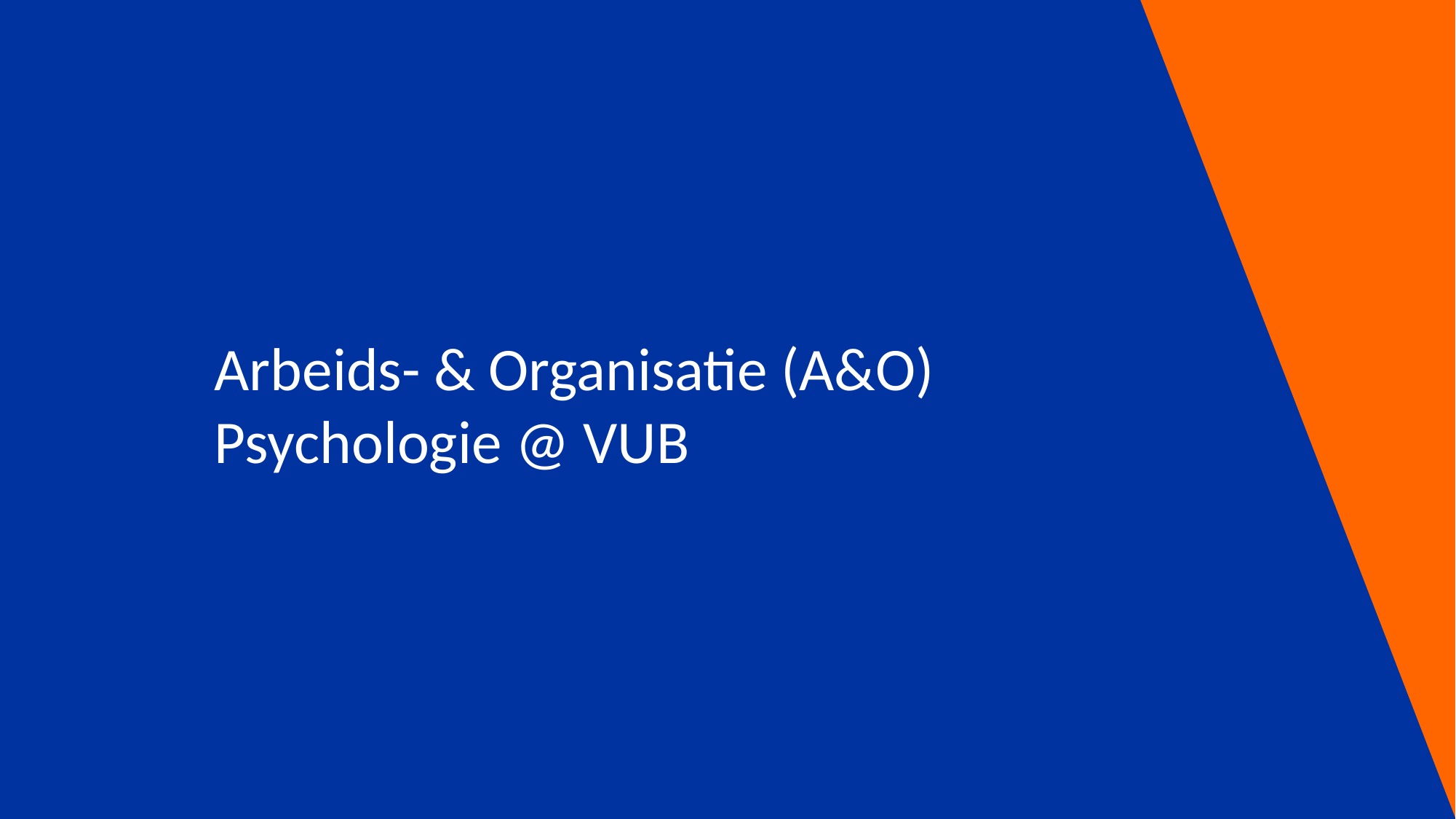

Arbeids- & Organisatie (A&O) Psychologie @ VUB